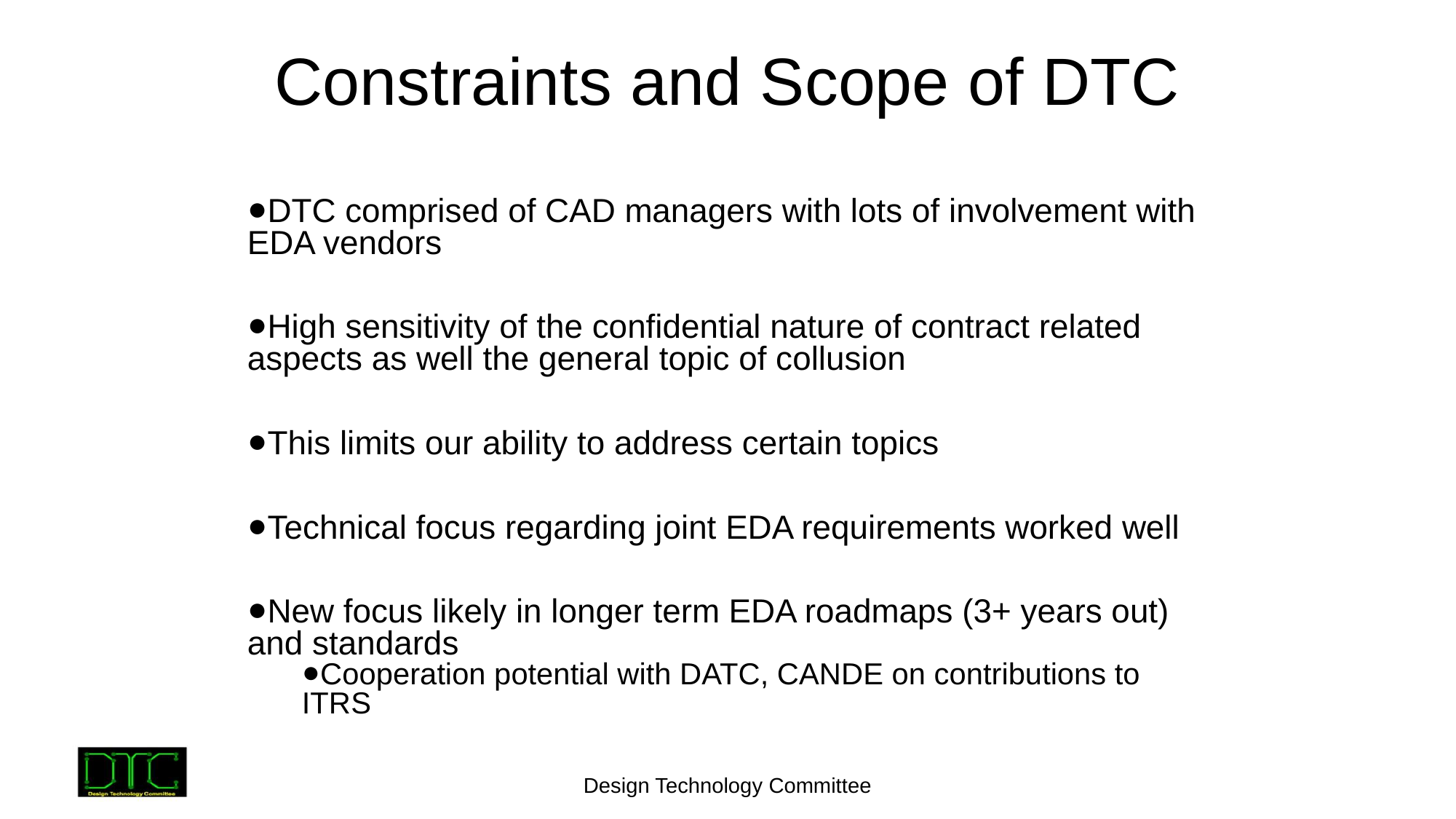

# Constraints and Scope of DTC
DTC comprised of CAD managers with lots of involvement with EDA vendors

High sensitivity of the confidential nature of contract related aspects as well the general topic of collusion

This limits our ability to address certain topics

Technical focus regarding joint EDA requirements worked well

New focus likely in longer term EDA roadmaps (3+ years out) and standards
Cooperation potential with DATC, CANDE on contributions to ITRS

Design Technology Committee